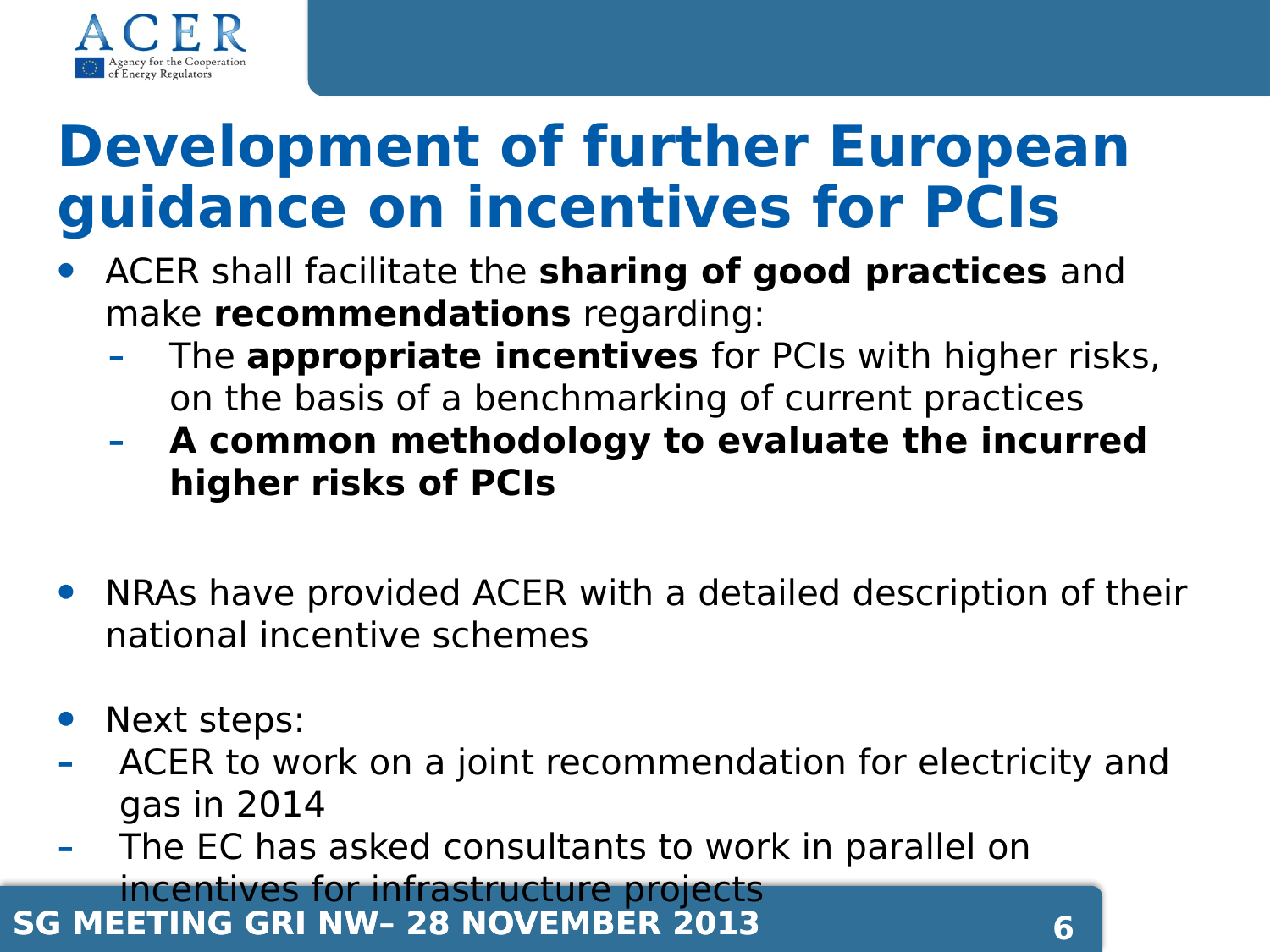

# Development of further European guidance on incentives for PCIs
ACER shall facilitate the sharing of good practices and make recommendations regarding:
The appropriate incentives for PCIs with higher risks, on the basis of a benchmarking of current practices
A common methodology to evaluate the incurred higher risks of PCIs

NRAs have provided ACER with a detailed description of their national incentive schemes

Next steps:
ACER to work on a joint recommendation for electricity and gas in 2014
The EC has asked consultants to work in parallel on incentives for infrastructure projects